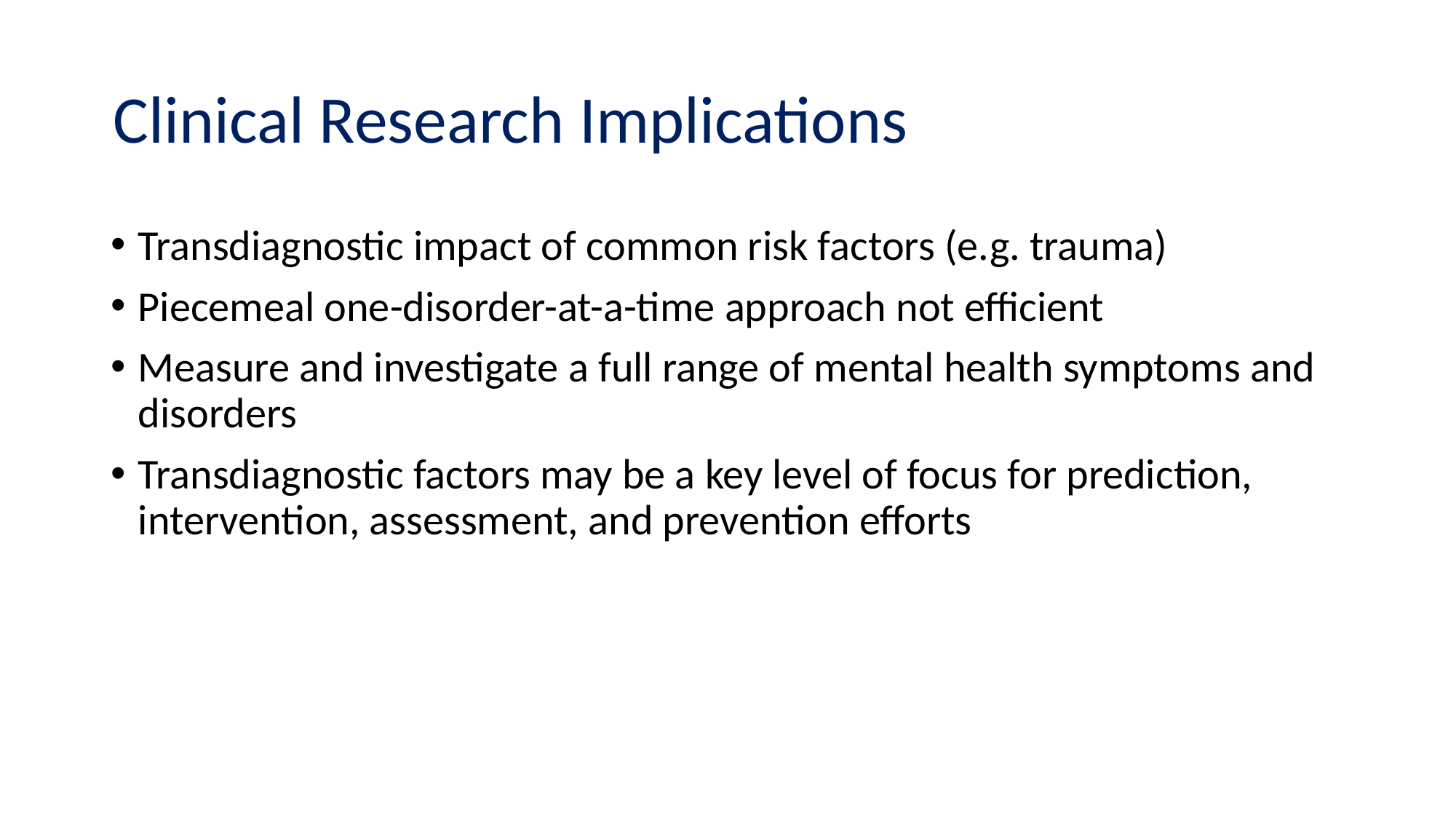

# Clinical Research Implications
Transdiagnostic impact of common risk factors (e.g. trauma)
Piecemeal one-disorder-at-a-time approach not efficient
Measure and investigate a full range of mental health symptoms and disorders
Transdiagnostic factors may be a key level of focus for prediction, intervention, assessment, and prevention efforts